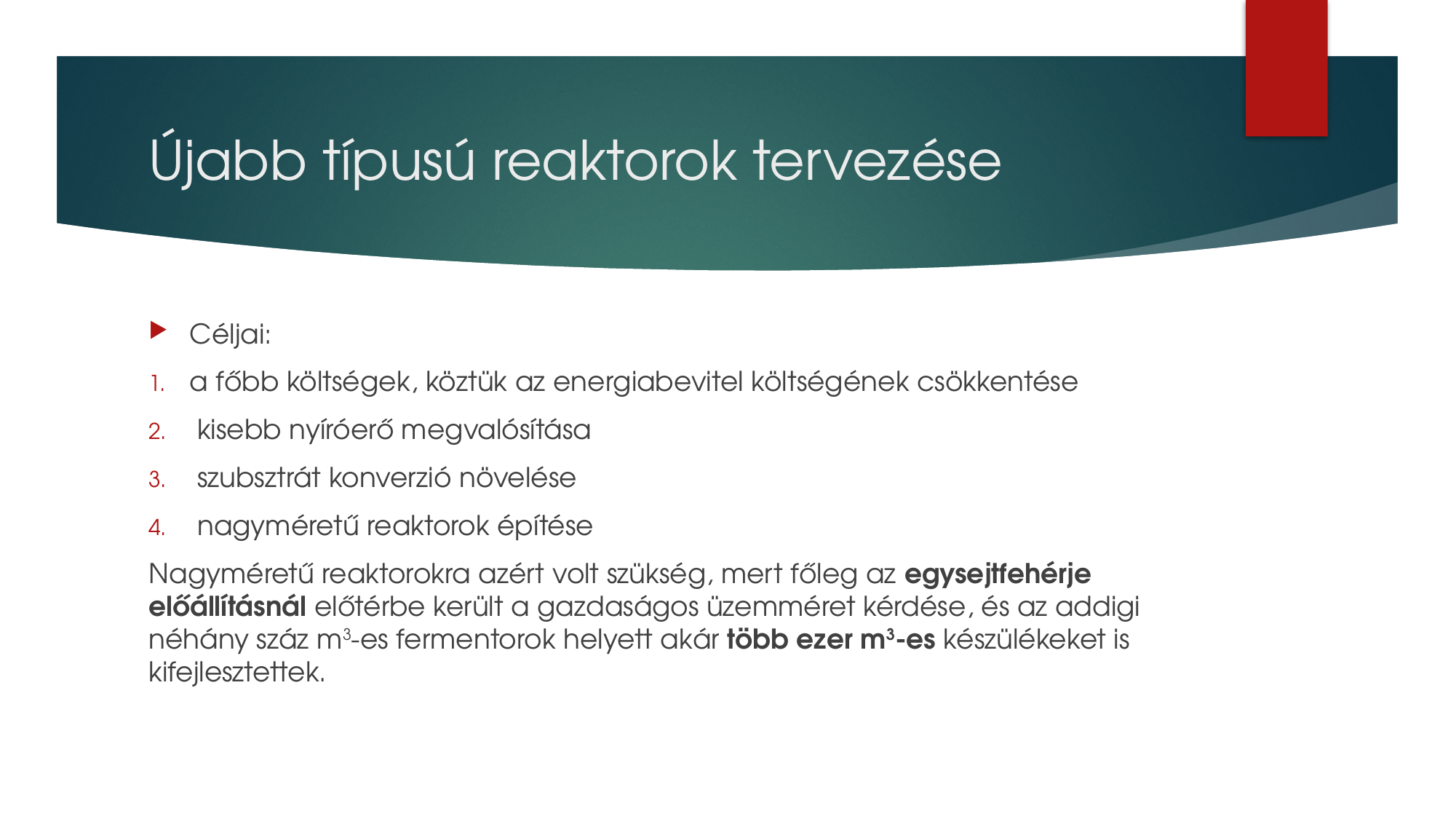

# Újabb típusú reaktorok tervezése
Céljai:
a főbb költségek, köztük az energiabevitel költségének csökkentése
 kisebb nyíróerő megvalósítása
 szubsztrát konverzió növelése
 nagyméretű reaktorok építése
Nagyméretű reaktorokra azért volt szükség, mert főleg az egysejtfehérje előállításnál előtérbe került a gazdaságos üzemméret kérdése, és az addigi néhány száz m3-es fermentorok helyett akár több ezer m3-es készülékeket is kifejlesztettek.